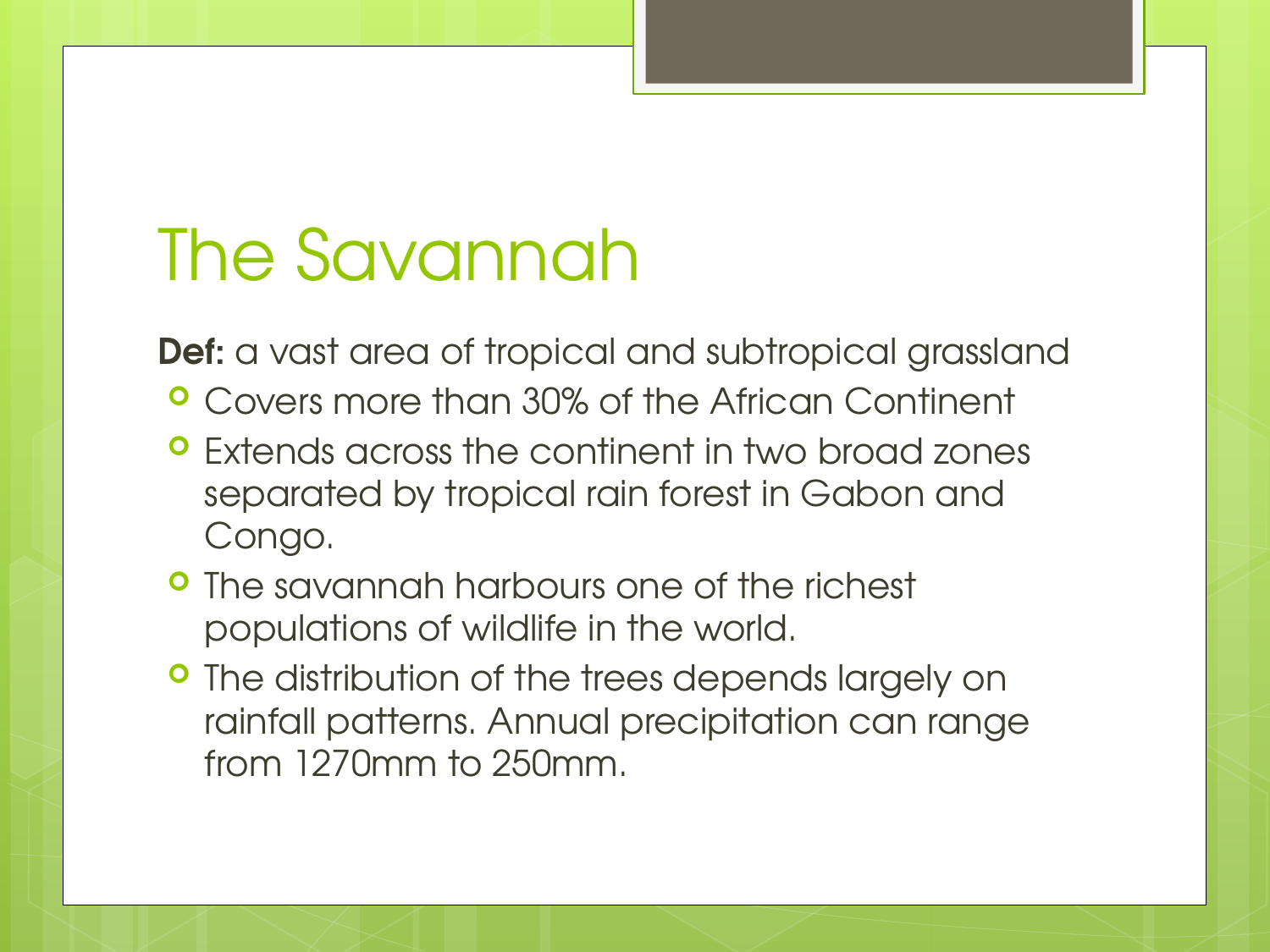

# The Savannah
Def: a vast area of tropical and subtropical grassland
Covers more than 30% of the African Continent
Extends across the continent in two broad zones separated by tropical rain forest in Gabon and Congo.
The savannah harbours one of the richest populations of wildlife in the world.
The distribution of the trees depends largely on rainfall patterns. Annual precipitation can range from 1270mm to 250mm.